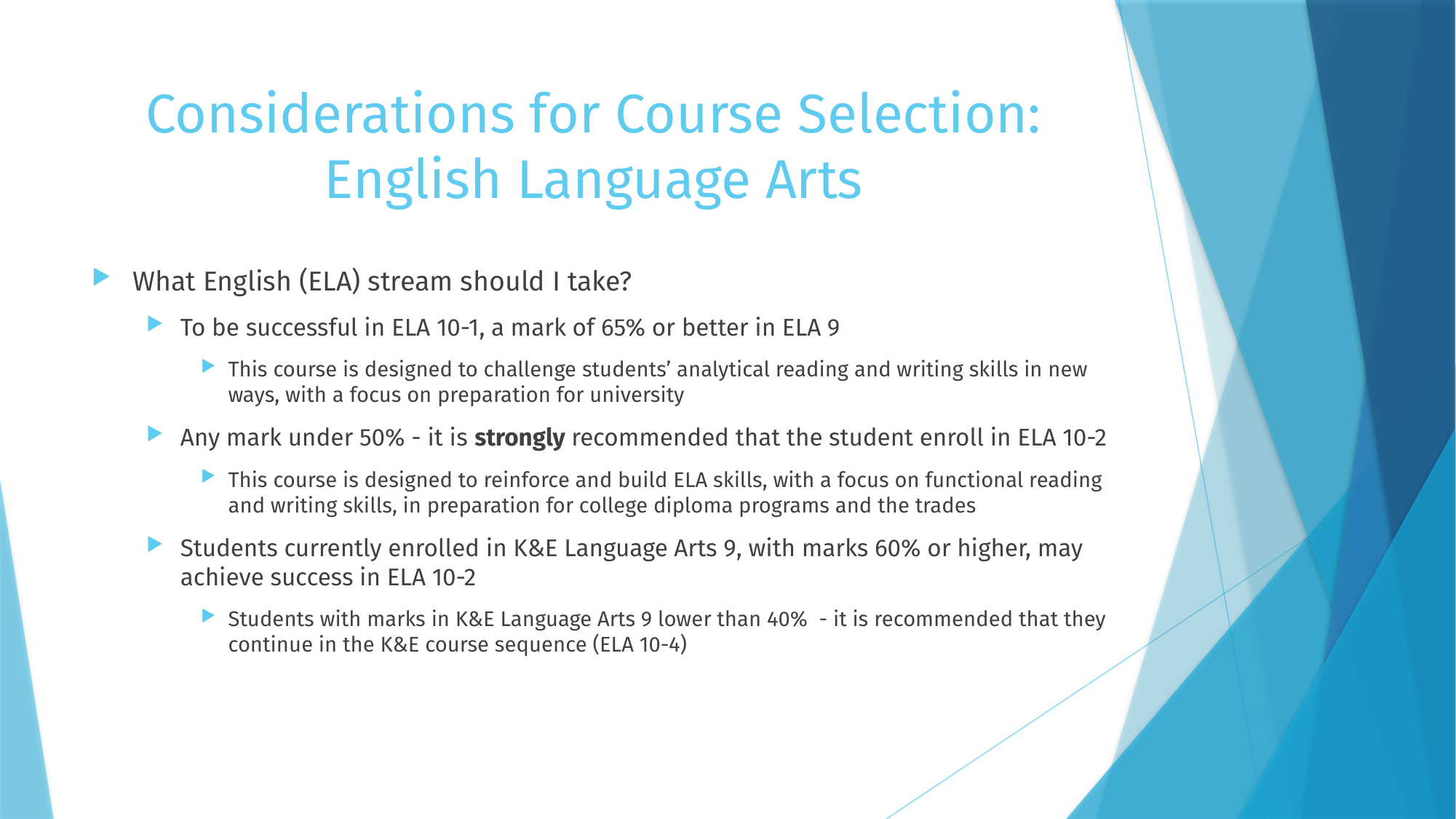

# Considerations for Course Selection: English Language Arts
What English (ELA) stream should I take?
To be successful in ELA 10-1, a mark of 65% or better in ELA 9
This course is designed to challenge students’ analytical reading and writing skills in new ways, with a focus on preparation for university
Any mark under 50% - it is strongly recommended that the student enroll in ELA 10-2
This course is designed to reinforce and build ELA skills, with a focus on functional reading and writing skills, in preparation for college diploma programs and the trades
Students currently enrolled in K&E Language Arts 9, with marks 60% or higher, may achieve success in ELA 10-2
Students with marks in K&E Language Arts 9 lower than 40%  - it is recommended that they continue in the K&E course sequence (ELA 10-4)